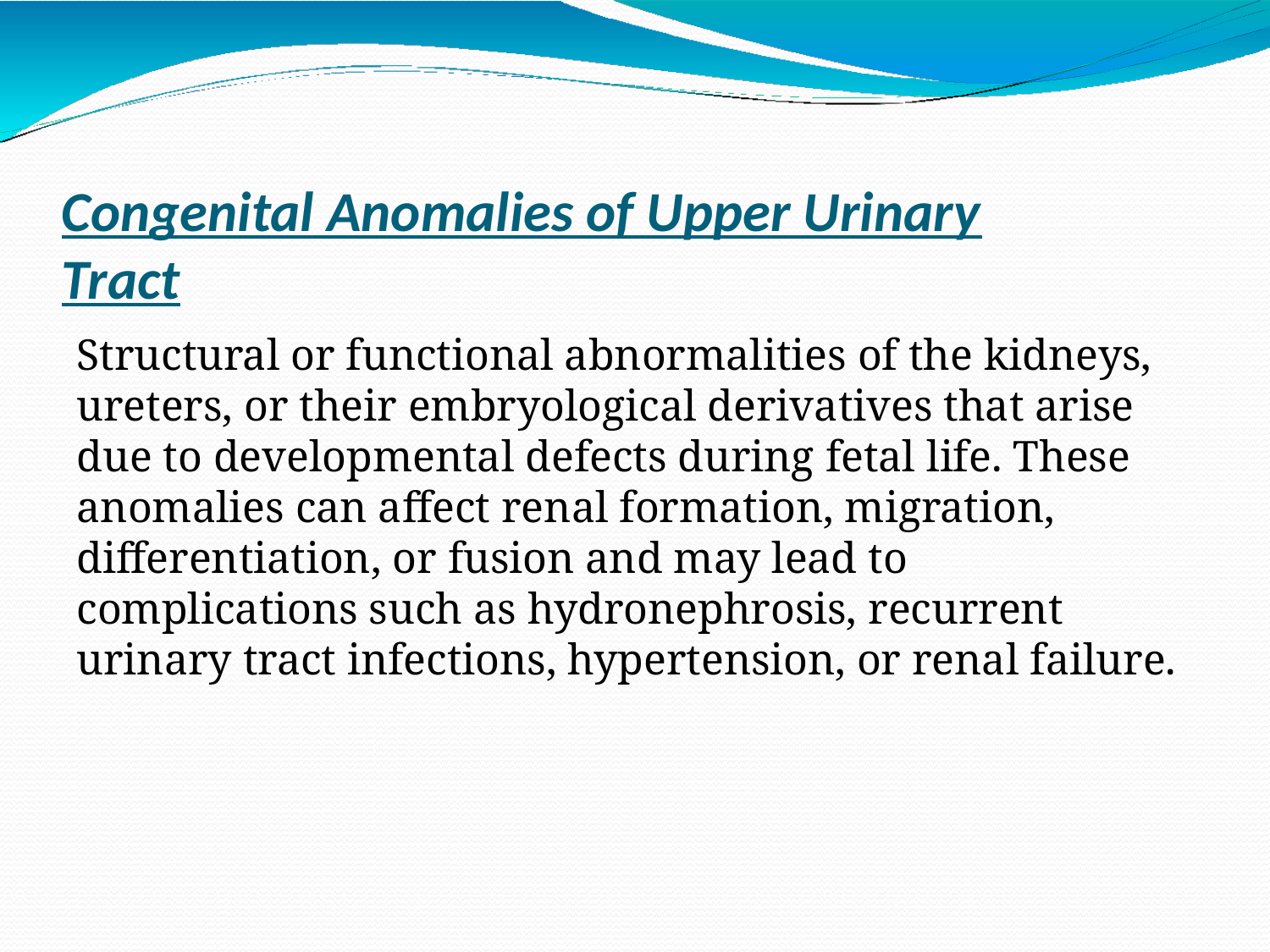

# Congenital Anomalies of Upper Urinary Tract
Structural or functional abnormalities of the kidneys, ureters, or their embryological derivatives that arise due to developmental defects during fetal life. These anomalies can affect renal formation, migration, differentiation, or fusion and may lead to complications such as hydronephrosis, recurrent urinary tract infections, hypertension, or renal failure.